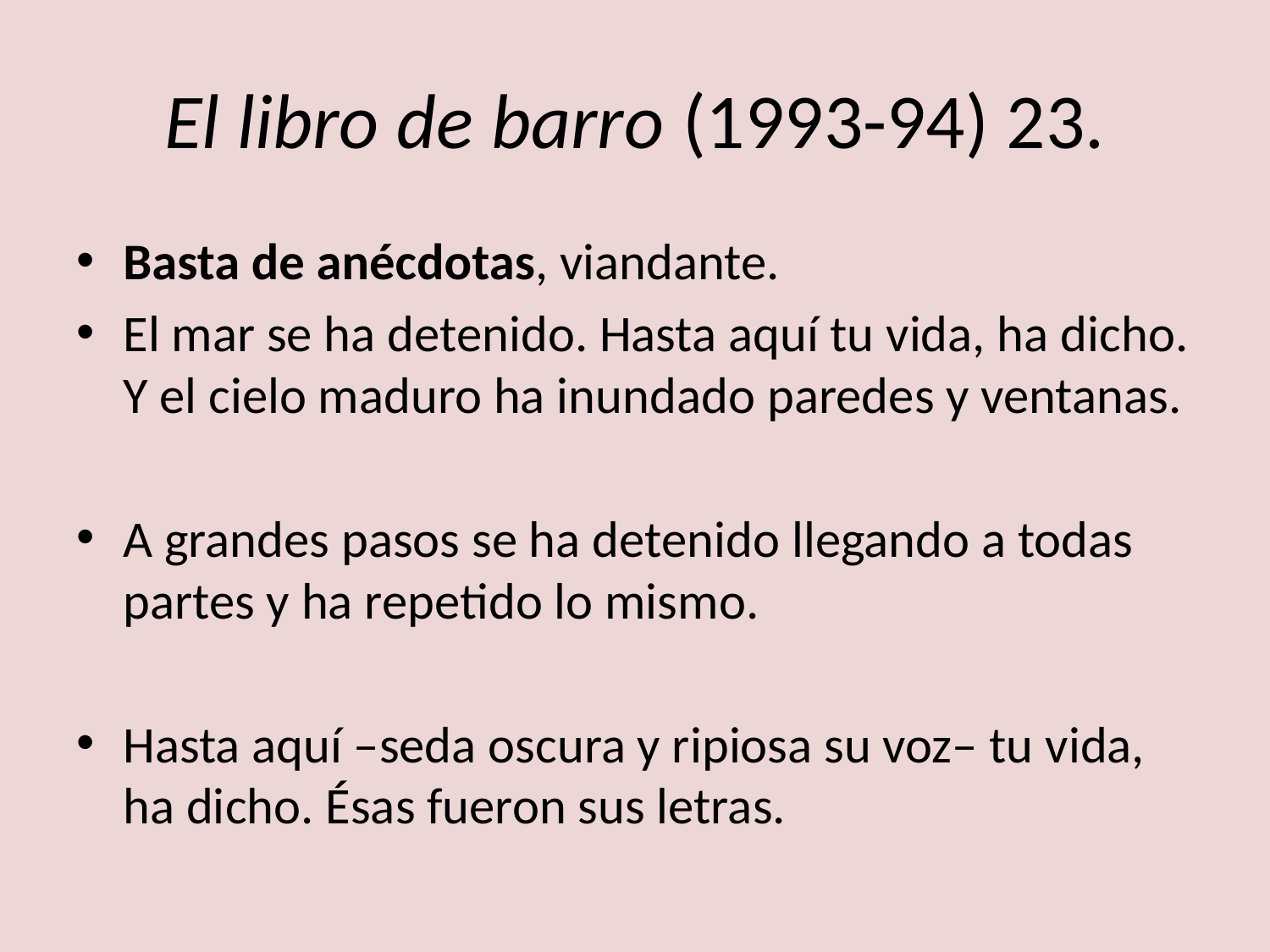

# El libro de barro (1993-94) 23.
Basta de anécdotas, viandante.
El mar se ha detenido. Hasta aquí tu vida, ha dicho. Y el cielo maduro ha inundado paredes y ventanas.

A grandes pasos se ha detenido llegando a todas partes y ha repetido lo mismo.

Hasta aquí –seda oscura y ripiosa su voz– tu vida, ha dicho. Ésas fueron sus letras.